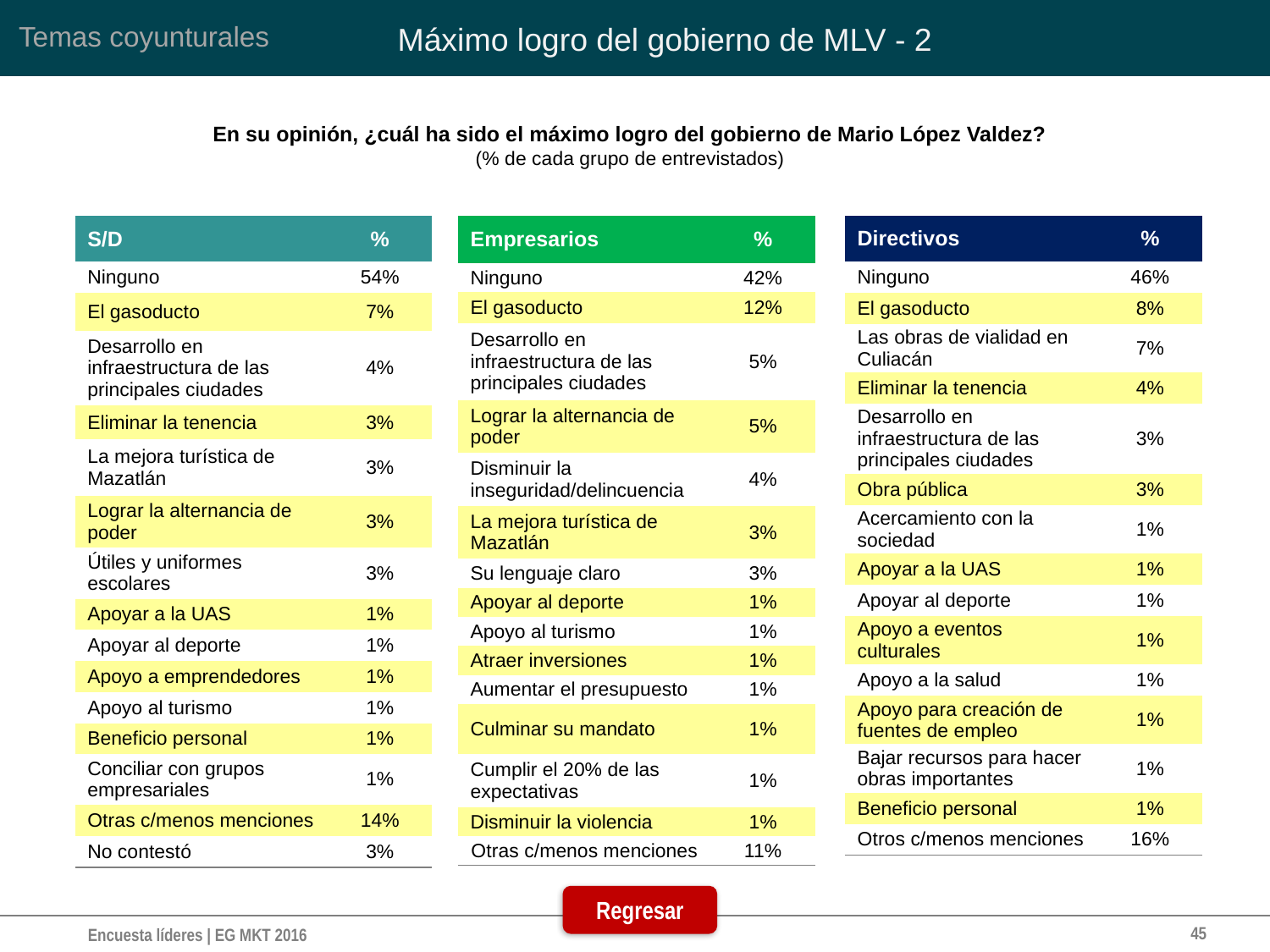

# Máximo logro del gobierno de MLV - 2
Temas coyunturales
En su opinión, ¿cuál ha sido el máximo logro del gobierno de Mario López Valdez?
(% de cada grupo de entrevistados)
| Empresarios | % |
| --- | --- |
| Ninguno | 42% |
| El gasoducto | 12% |
| Desarrollo en infraestructura de las principales ciudades | 5% |
| Lograr la alternancia de poder | 5% |
| Disminuir la inseguridad/delincuencia | 4% |
| La mejora turística de Mazatlán | 3% |
| Su lenguaje claro | 3% |
| Apoyar al deporte | 1% |
| Apoyo al turismo | 1% |
| Atraer inversiones | 1% |
| Aumentar el presupuesto | 1% |
| Culminar su mandato | 1% |
| Cumplir el 20% de las expectativas | 1% |
| Disminuir la violencia | 1% |
| Otras c/menos menciones | 11% |
| Directivos | % |
| --- | --- |
| Ninguno | 46% |
| El gasoducto | 8% |
| Las obras de vialidad en Culiacán | 7% |
| Eliminar la tenencia | 4% |
| Desarrollo en infraestructura de las principales ciudades | 3% |
| Obra pública | 3% |
| Acercamiento con la sociedad | 1% |
| Apoyar a la UAS | 1% |
| Apoyar al deporte | 1% |
| Apoyo a eventos culturales | 1% |
| Apoyo a la salud | 1% |
| Apoyo para creación de fuentes de empleo | 1% |
| Bajar recursos para hacer obras importantes | 1% |
| Beneficio personal | 1% |
| Otros c/menos menciones | 16% |
| S/D | % |
| --- | --- |
| Ninguno | 54% |
| El gasoducto | 7% |
| Desarrollo en infraestructura de las principales ciudades | 4% |
| Eliminar la tenencia | 3% |
| La mejora turística de Mazatlán | 3% |
| Lograr la alternancia de poder | 3% |
| Útiles y uniformes escolares | 3% |
| Apoyar a la UAS | 1% |
| Apoyar al deporte | 1% |
| Apoyo a emprendedores | 1% |
| Apoyo al turismo | 1% |
| Beneficio personal | 1% |
| Conciliar con grupos empresariales | 1% |
| Otras c/menos menciones | 14% |
| No contestó | 3% |
Regresar
45